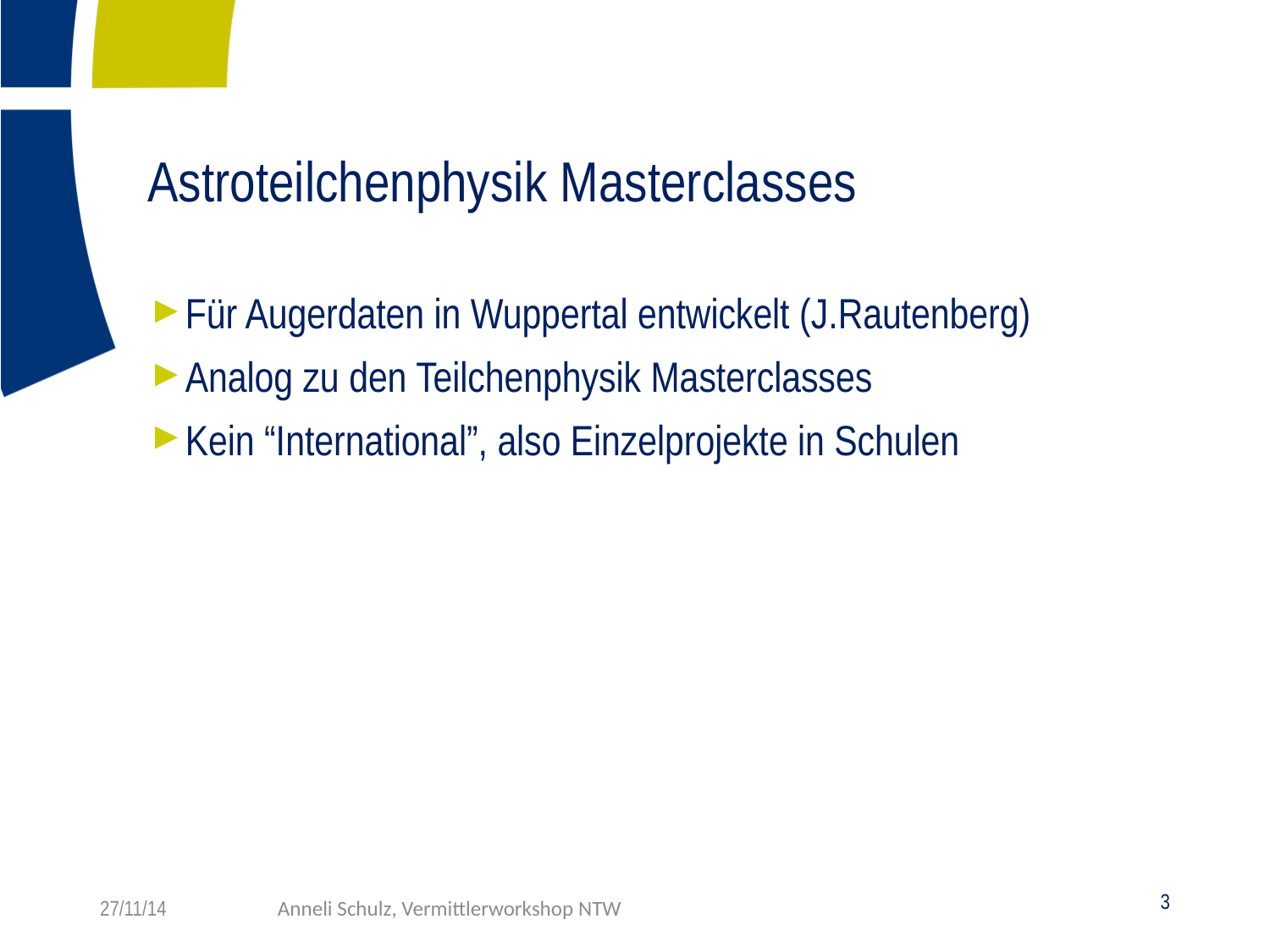

# Astroteilchenphysik Masterclasses
Für Augerdaten in Wuppertal entwickelt (J.Rautenberg)
Analog zu den Teilchenphysik Masterclasses
Kein “International”, also Einzelprojekte in Schulen
Anneli Schulz, Vermittlerworkshop NTW
27/11/14
3